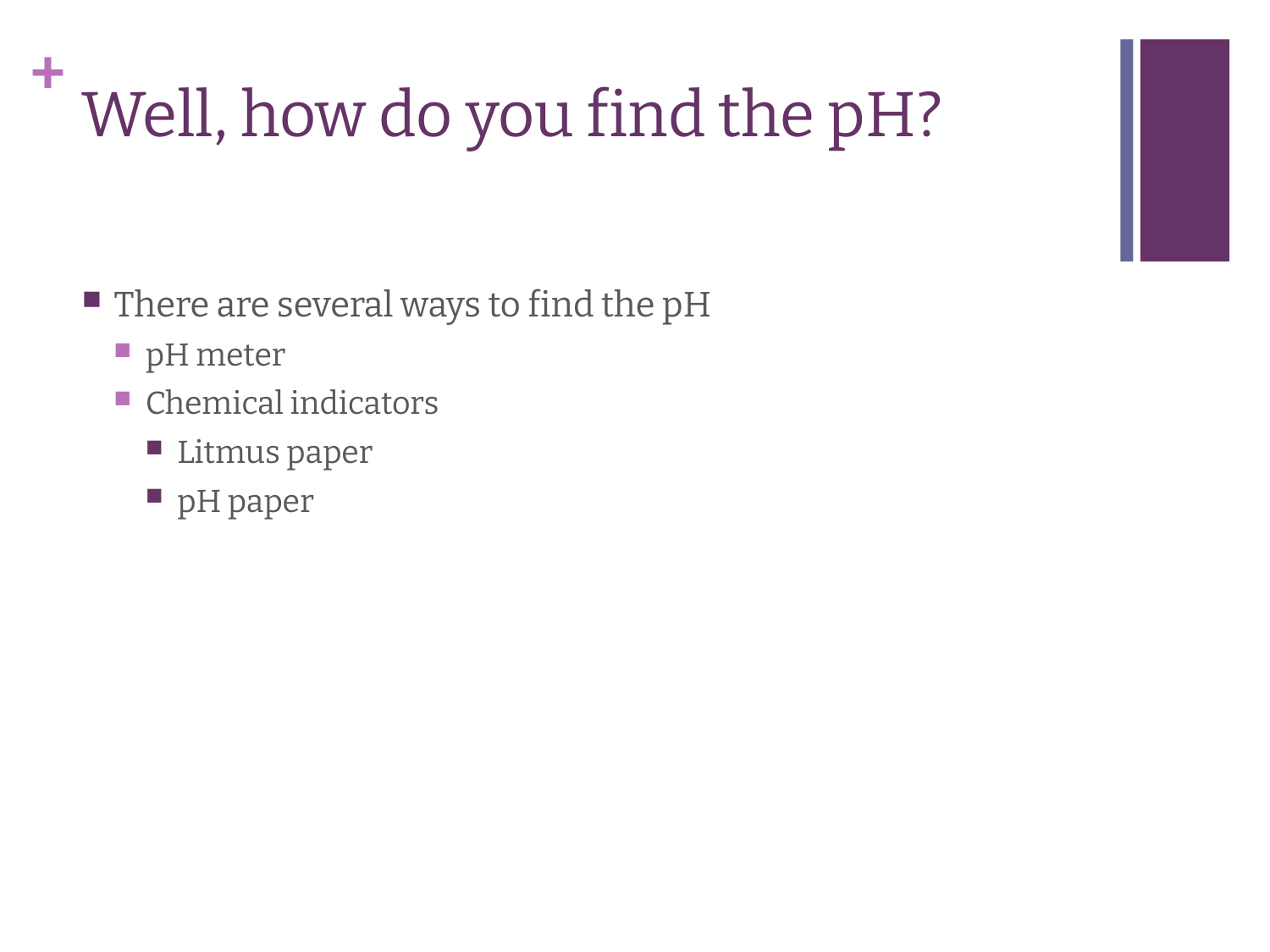

# Well, how do you find the pH?
There are several ways to find the pH
pH meter
Chemical indicators
Litmus paper
pH paper